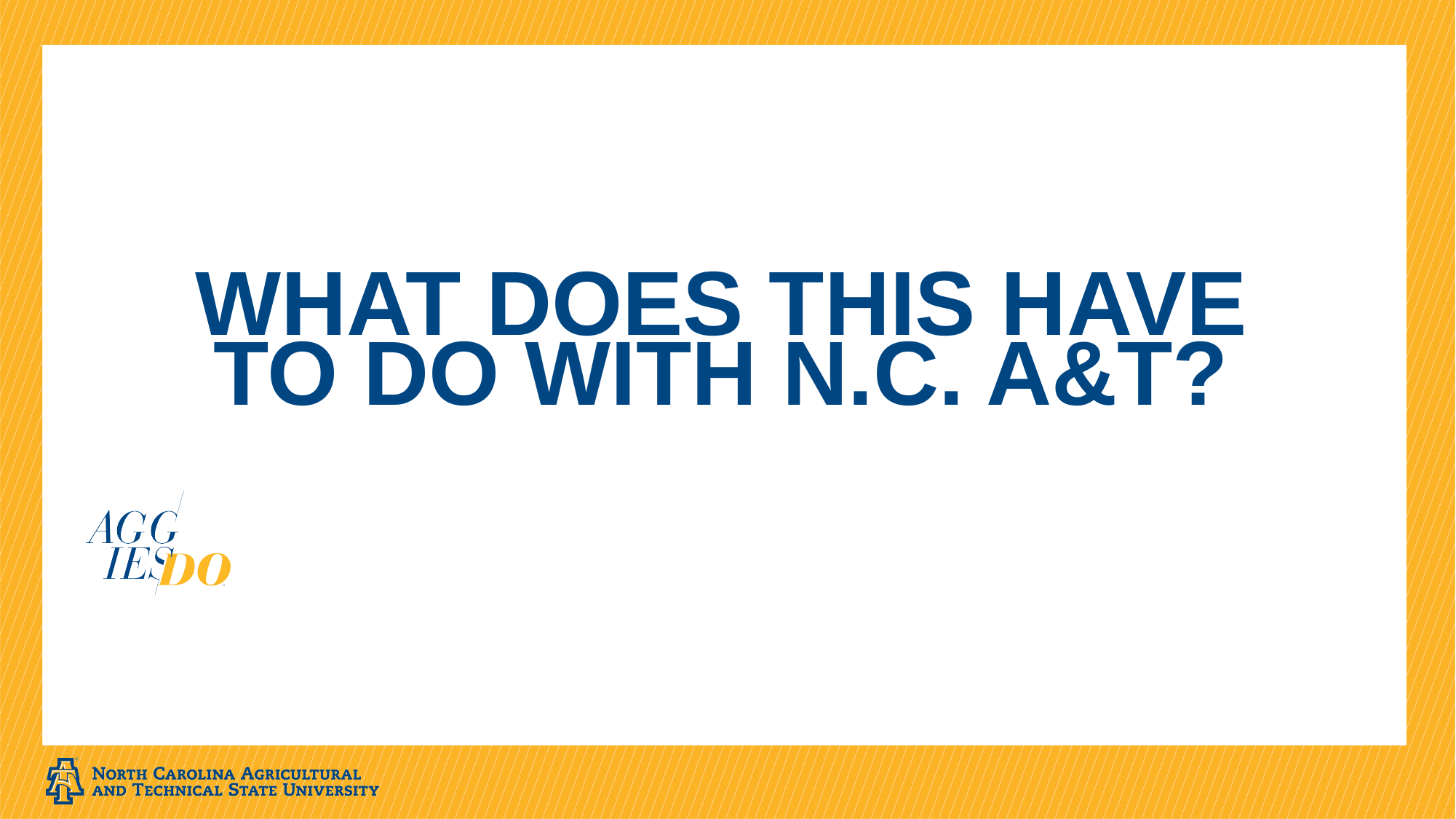

# WHAT DOES THIS HAVE TO DO WITH N.C. A&T?